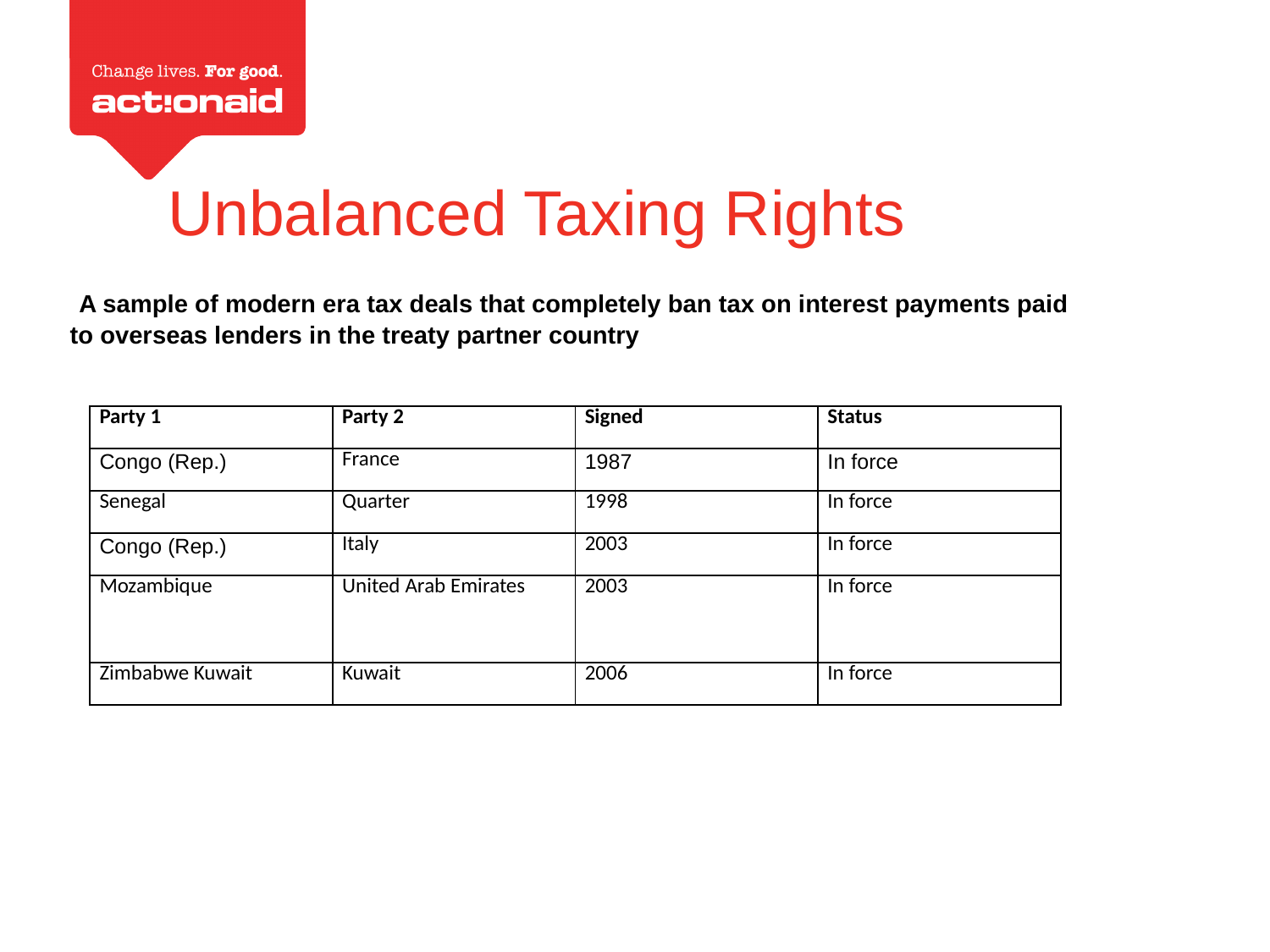

Unbalanced Taxing Rights
 A sample of modern era tax deals that completely ban tax on interest payments paid to overseas lenders in the treaty partner country

| Party 1 | Party 2 | Signed | Status |
| --- | --- | --- | --- |
| Congo (Rep.) | France | 1987 | In force |
| Senegal | Quarter | 1998 | In force |
| Congo (Rep.) | Italy | 2003 | In force |
| Mozambique | United Arab Emirates | 2003 | In force |
| Zimbabwe Kuwait | Kuwait | 2006 | In force |